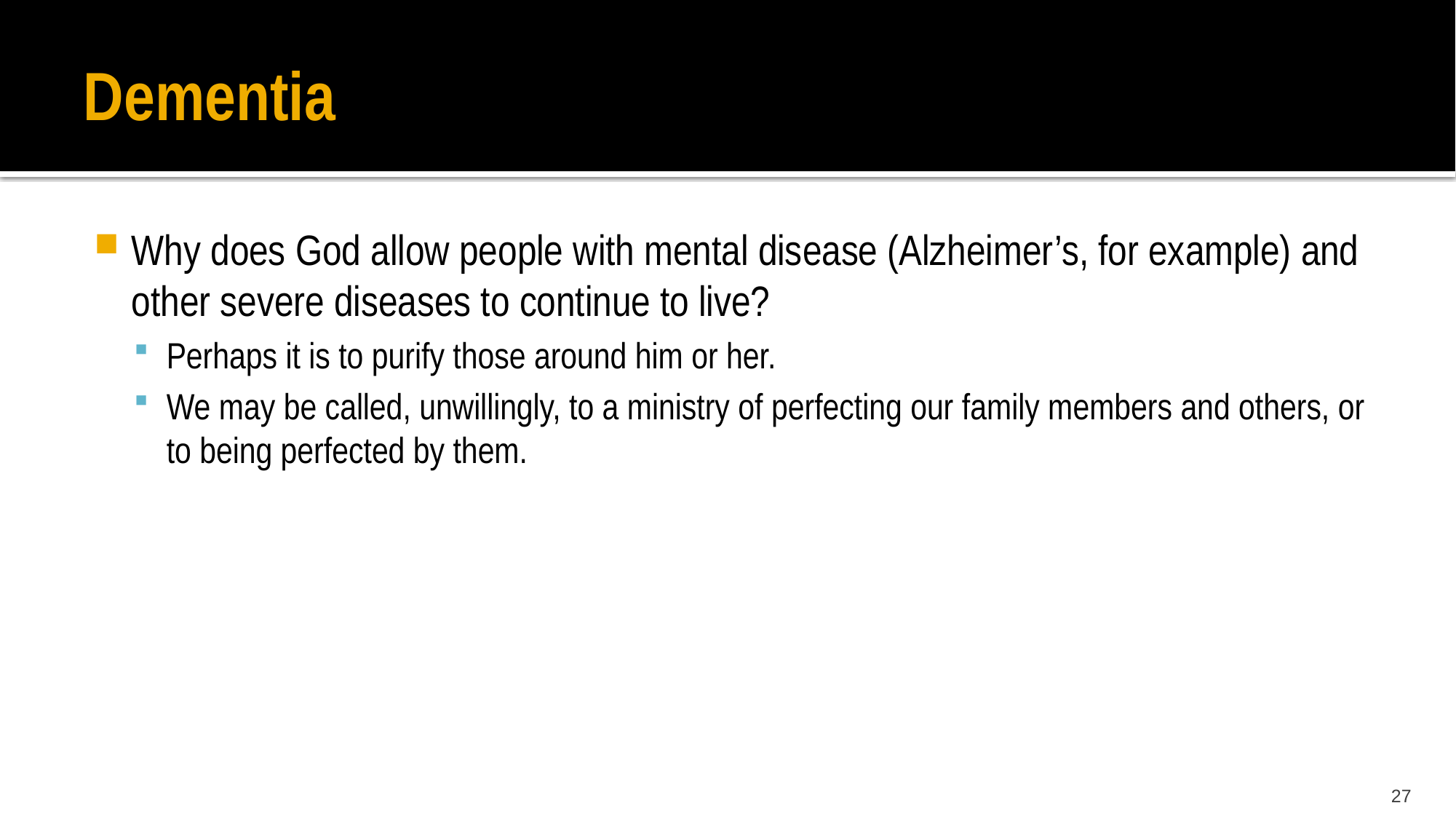

# Dementia
Why does God allow people with mental disease (Alzheimer’s, for example) and other severe diseases to continue to live?
Perhaps it is to purify those around him or her.
We may be called, unwillingly, to a ministry of perfecting our family members and others, or to being perfected by them.
27